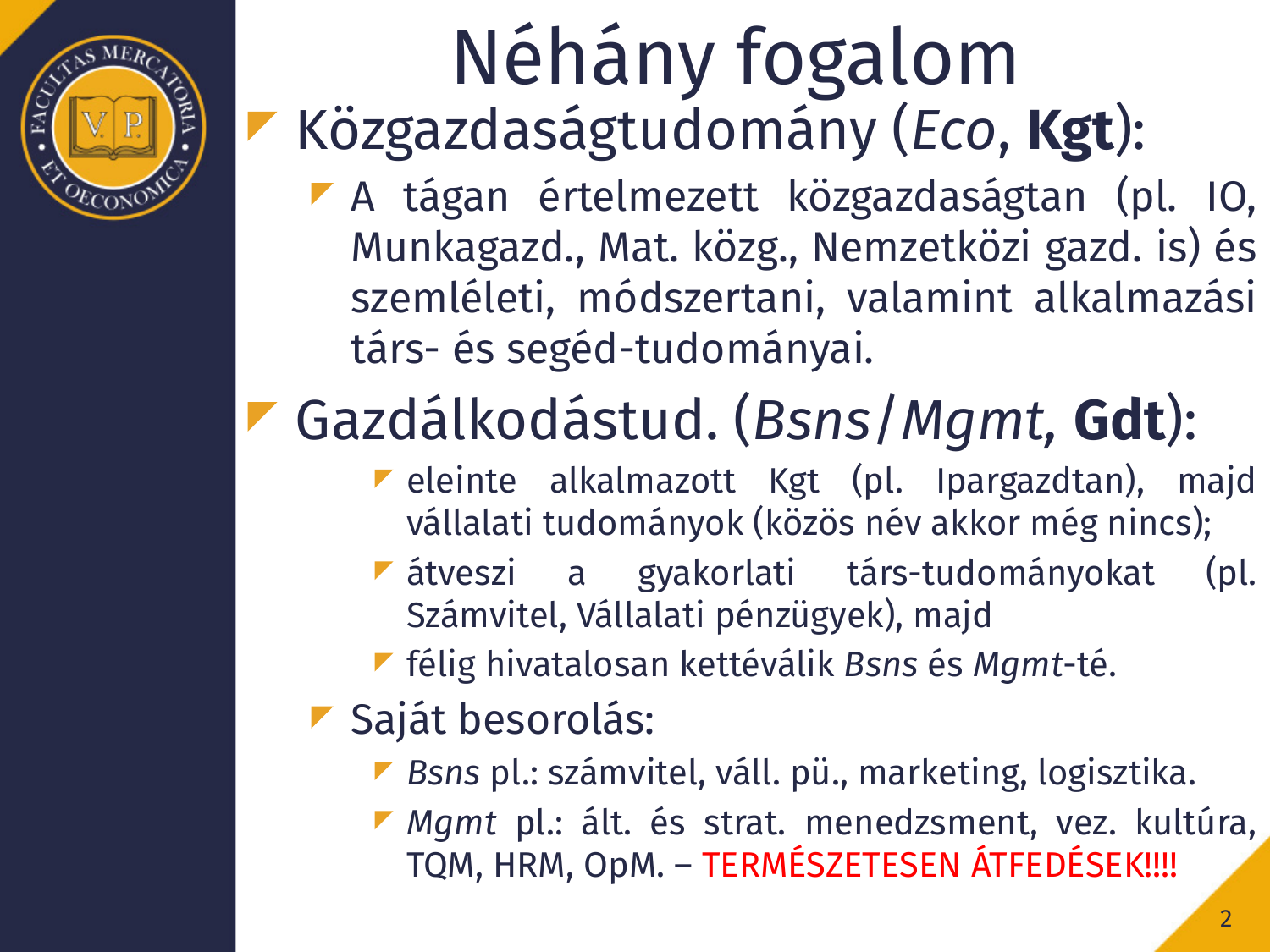

# Néhány fogalom
Közgazdaságtudomány (Eco, Kgt):
A tágan értelmezett közgazdaságtan (pl. IO, Munkagazd., Mat. közg., Nemzetközi gazd. is) és szemléleti, módszertani, valamint alkalmazási társ- és segéd-tudományai.
Gazdálkodástud. (Bsns/Mgmt, Gdt):
eleinte alkalmazott Kgt (pl. Ipargazdtan), majd vállalati tudományok (közös név akkor még nincs);
átveszi a gyakorlati társ-tudományokat (pl. Számvitel, Vállalati pénzügyek), majd
félig hivatalosan kettéválik Bsns és Mgmt-té.
Saját besorolás:
Bsns pl.: számvitel, váll. pü., marketing, logisztika.
Mgmt pl.: ált. és strat. menedzsment, vez. kultúra, TQM, HRM, OpM. – TERMÉSZETESEN ÁTFEDÉSEK!!!!

2